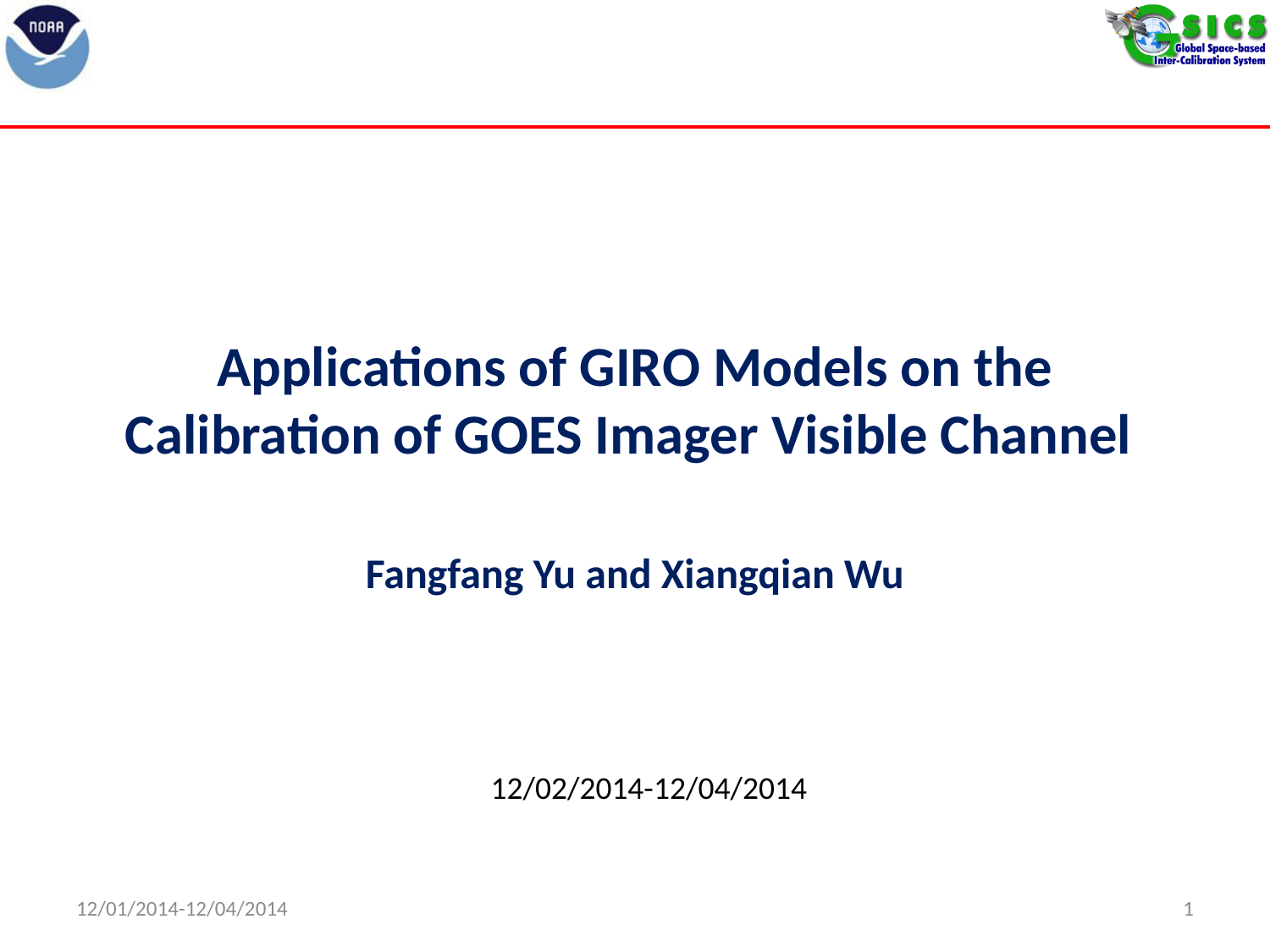

# Applications of GIRO Models on the Calibration of GOES Imager Visible Channel
Fangfang Yu and Xiangqian Wu
12/02/2014-12/04/2014
12/01/2014-12/04/2014
1